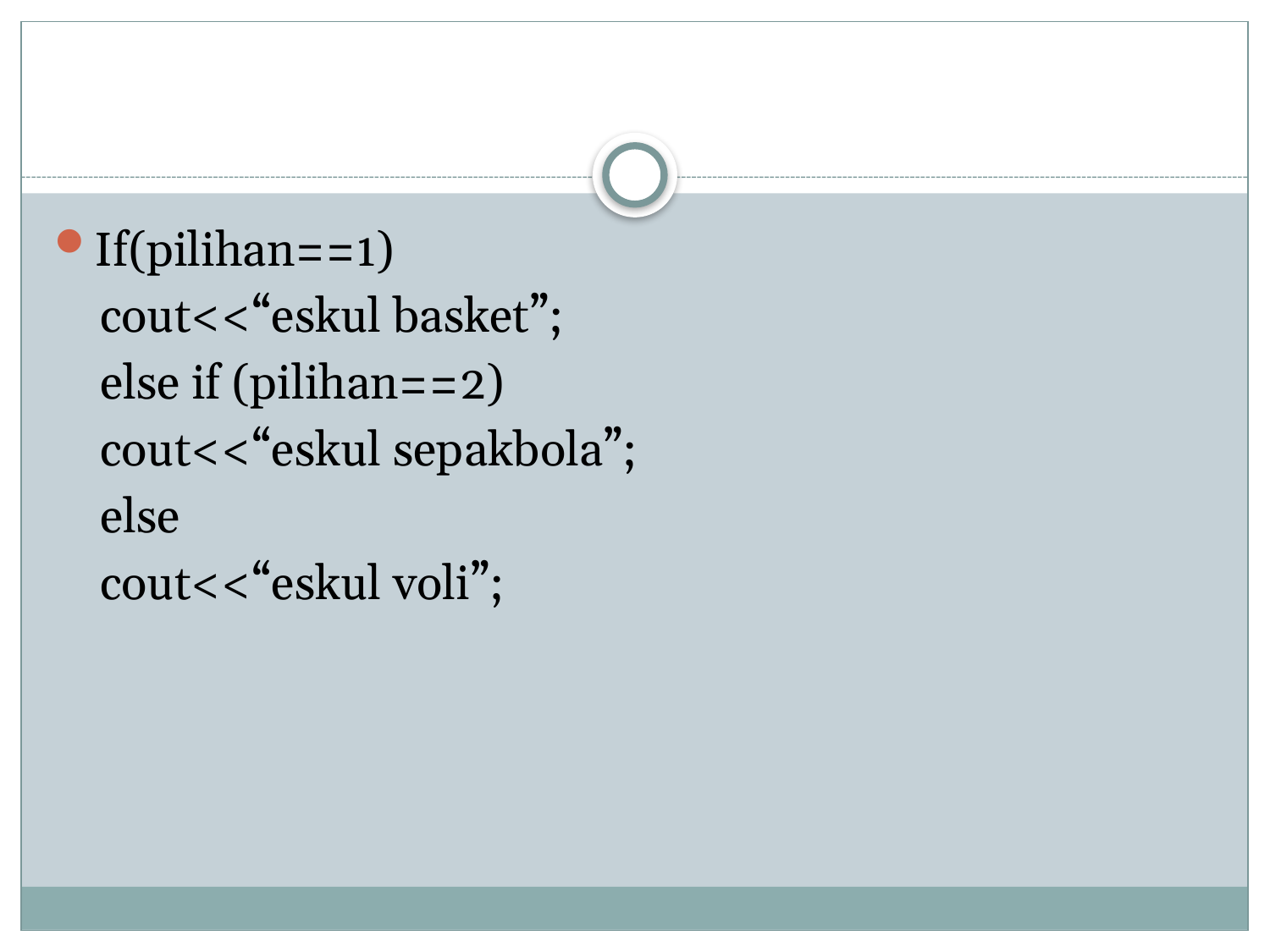

#
If(pilihan==1)
    cout<<“eskul basket”;
    else if (pilihan==2)
    cout<<“eskul sepakbola”;
    else
    cout<<“eskul voli”;